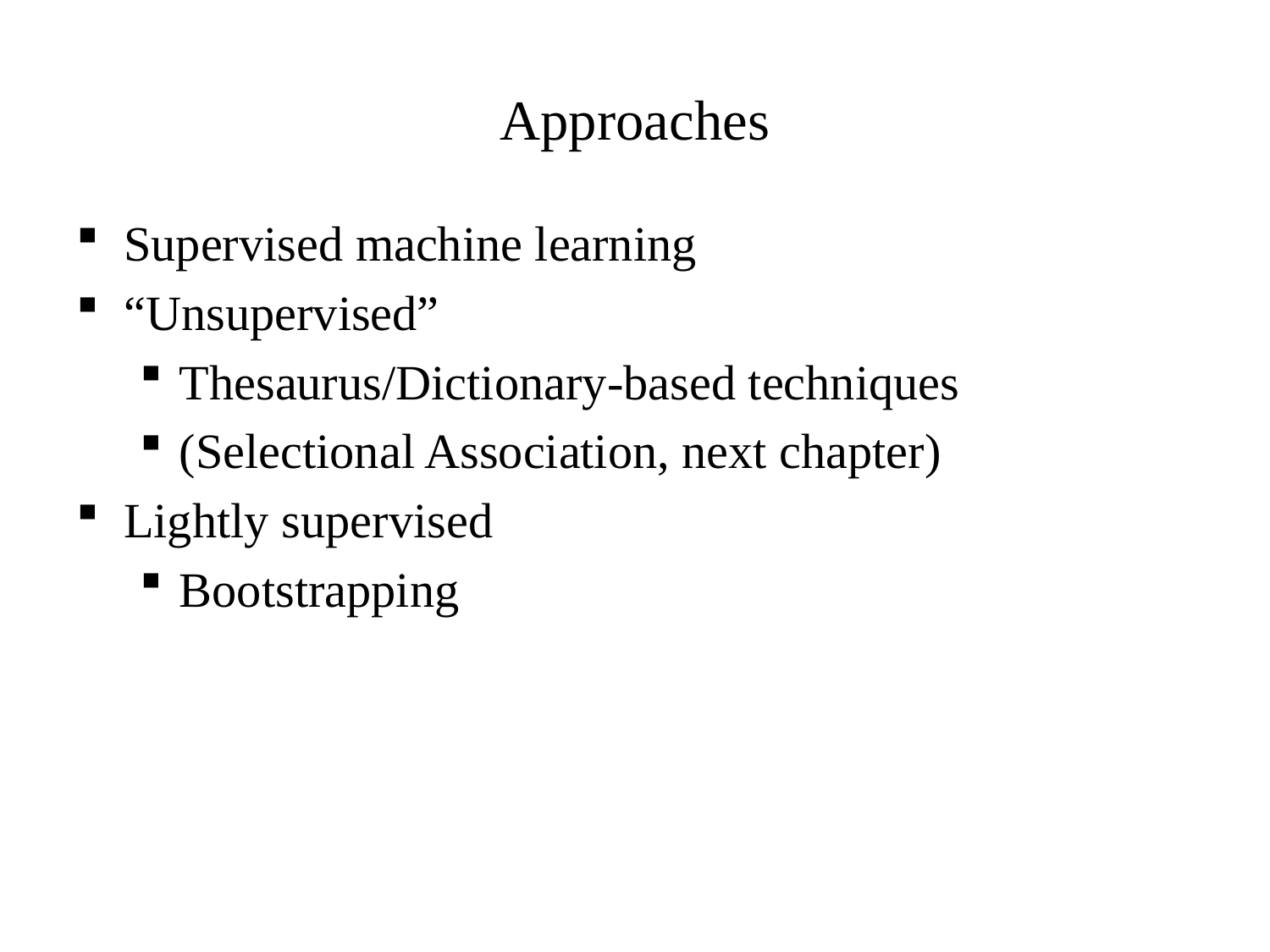

Approaches
Supervised machine learning
“Unsupervised”
Thesaurus/Dictionary-based techniques
(Selectional Association, next chapter)
Lightly supervised
Bootstrapping